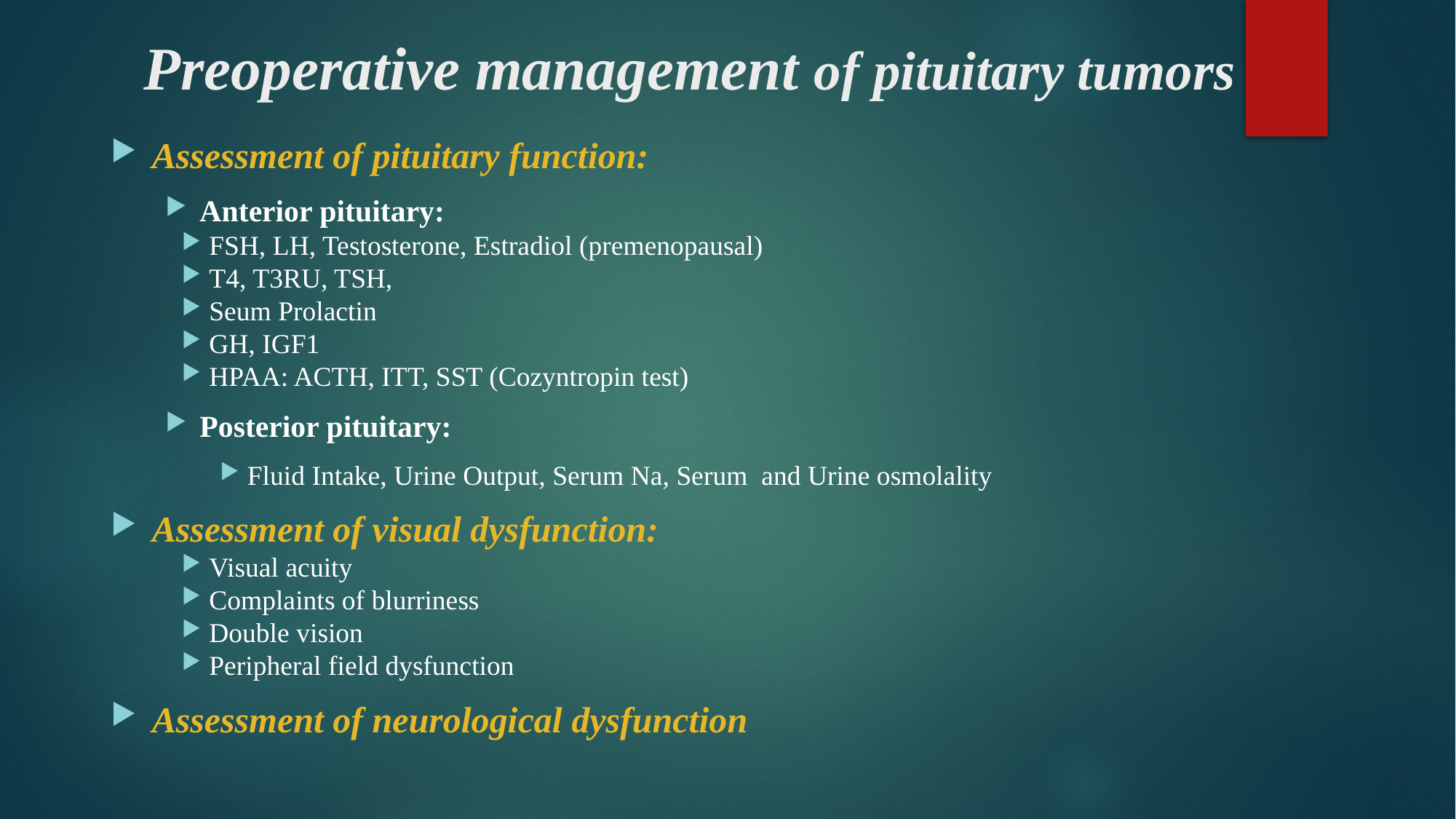

# Preoperative management of pituitary tumors
Assessment of pituitary function:
Anterior pituitary:
FSH, LH, Testosterone, Estradiol (premenopausal)
T4, T3RU, TSH,
Seum Prolactin
GH, IGF1
HPAA: ACTH, ITT, SST (Cozyntropin test)
Posterior pituitary:
Fluid Intake, Urine Output, Serum Na, Serum  and Urine osmolality
Assessment of visual dysfunction:
Visual acuity
Complaints of blurriness
Double vision
Peripheral field dysfunction
Assessment of neurological dysfunction